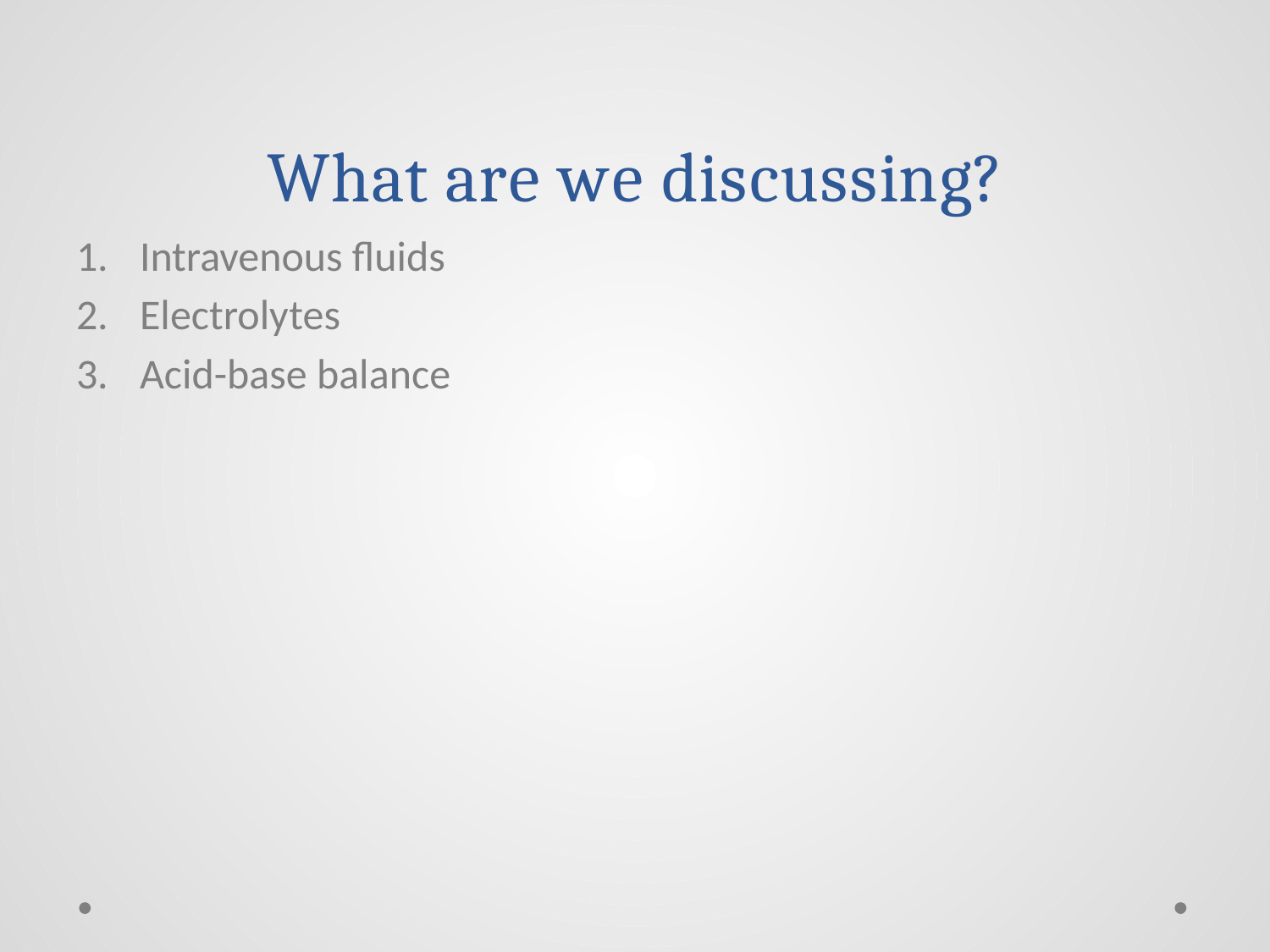

# What are we discussing?
Intravenous fluids
Electrolytes
Acid-base balance